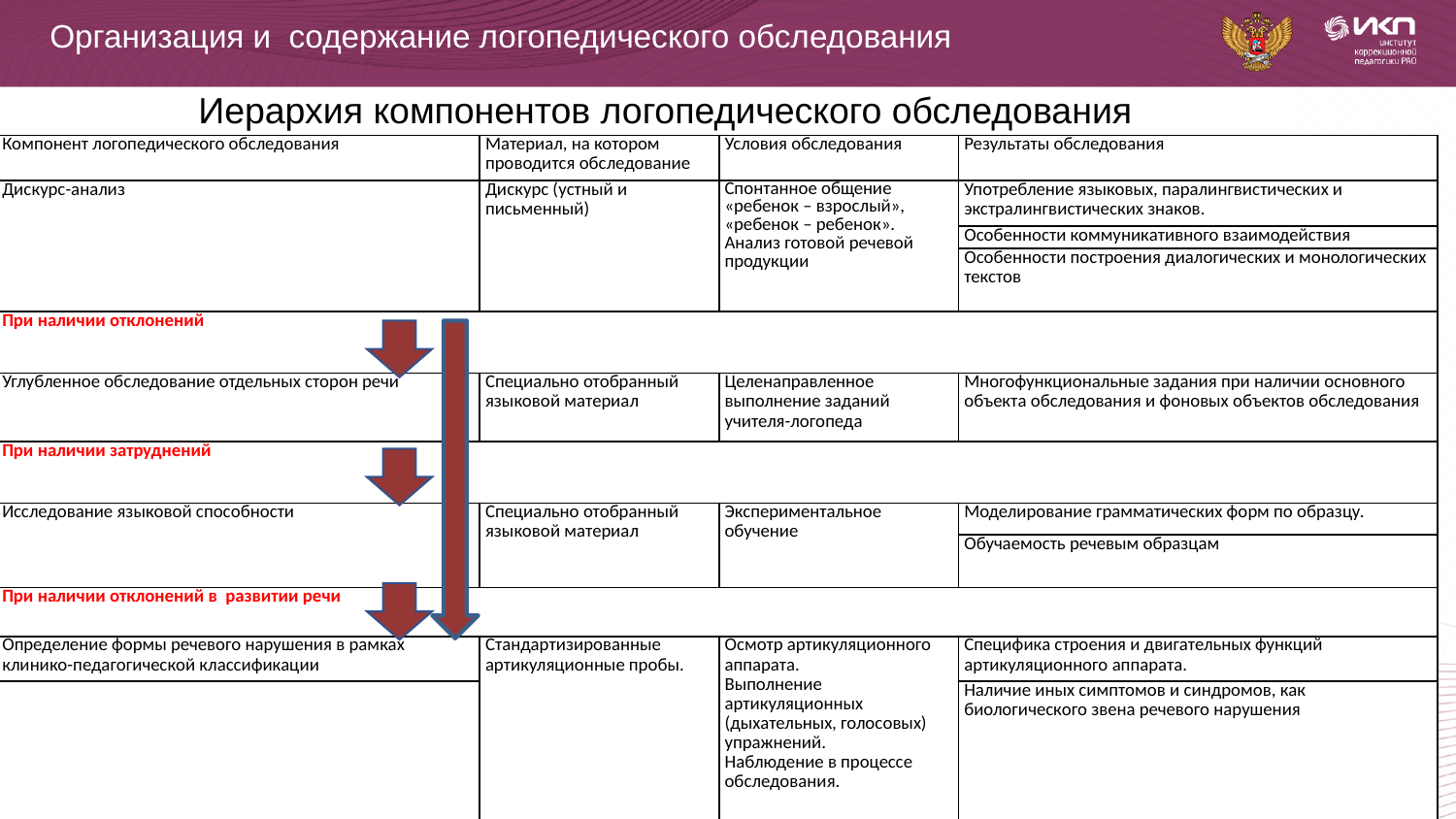

Организация и  содержание логопедического обследования
Иерархия компонентов логопедического обследования
| Компонент логопедического обследования | Материал, на котором проводится обследование | Условия обследования | Результаты обследования |
| --- | --- | --- | --- |
| Дискурс-анализ | Дискурс (устный и письменный) | Спонтанное общение «ребенок – взрослый», «ребенок – ребенок». Анализ готовой речевой продукции | Употребление языковых, паралингвистических и экстралингвистических знаков. |
|  |  |  | Особенности коммуникативного взаимодействия |
|  |  |  | Особенности построения диалогических и монологических текстов |
| При наличии отклонений |  |  |  |
| Углубленное обследование отдельных сторон речи | Специально отобранный языковой материал | Целенаправленное выполнение заданий учителя-логопеда | Многофункциональные задания при наличии основного объекта обследования и фоновых объектов обследования |
| При наличии затруднений |  |  |  |
| Исследование языковой способности | Специально отобранный языковой материал | Экспериментальное обучение | Моделирование грамматических форм по образцу. |
|  |  |  | Обучаемость речевым образцам |
| При наличии отклонений в развитии речи |  |  |  |
| Определение формы речевого нарушения в рамках клинико-педагогической классификации | Стандартизированные артикуляционные пробы. | Осмотр артикуляционного аппарата. Выполнение артикуляционных (дыхательных, голосовых) упражнений. Наблюдение в процессе обследования. | Специфика строения и двигательных функций артикуляционного аппарата. |
|  |  |  | Наличие иных симптомов и синдромов, как биологического звена речевого нарушения |